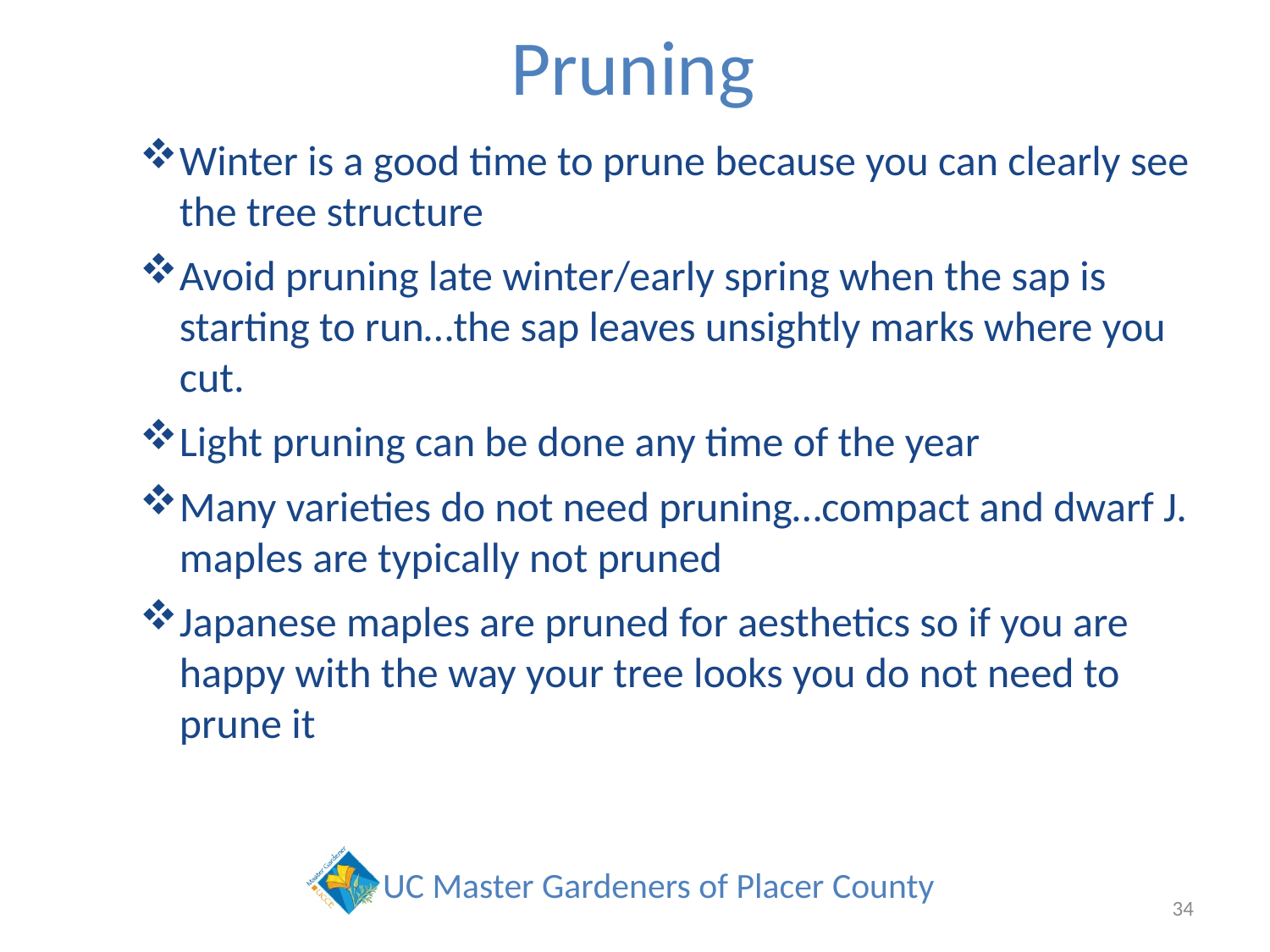

# Pruning
Winter is a good time to prune because you can clearly see the tree structure
Avoid pruning late winter/early spring when the sap is starting to run…the sap leaves unsightly marks where you cut.
Light pruning can be done any time of the year
Many varieties do not need pruning…compact and dwarf J. maples are typically not pruned
Japanese maples are pruned for aesthetics so if you are happy with the way your tree looks you do not need to prune it
34